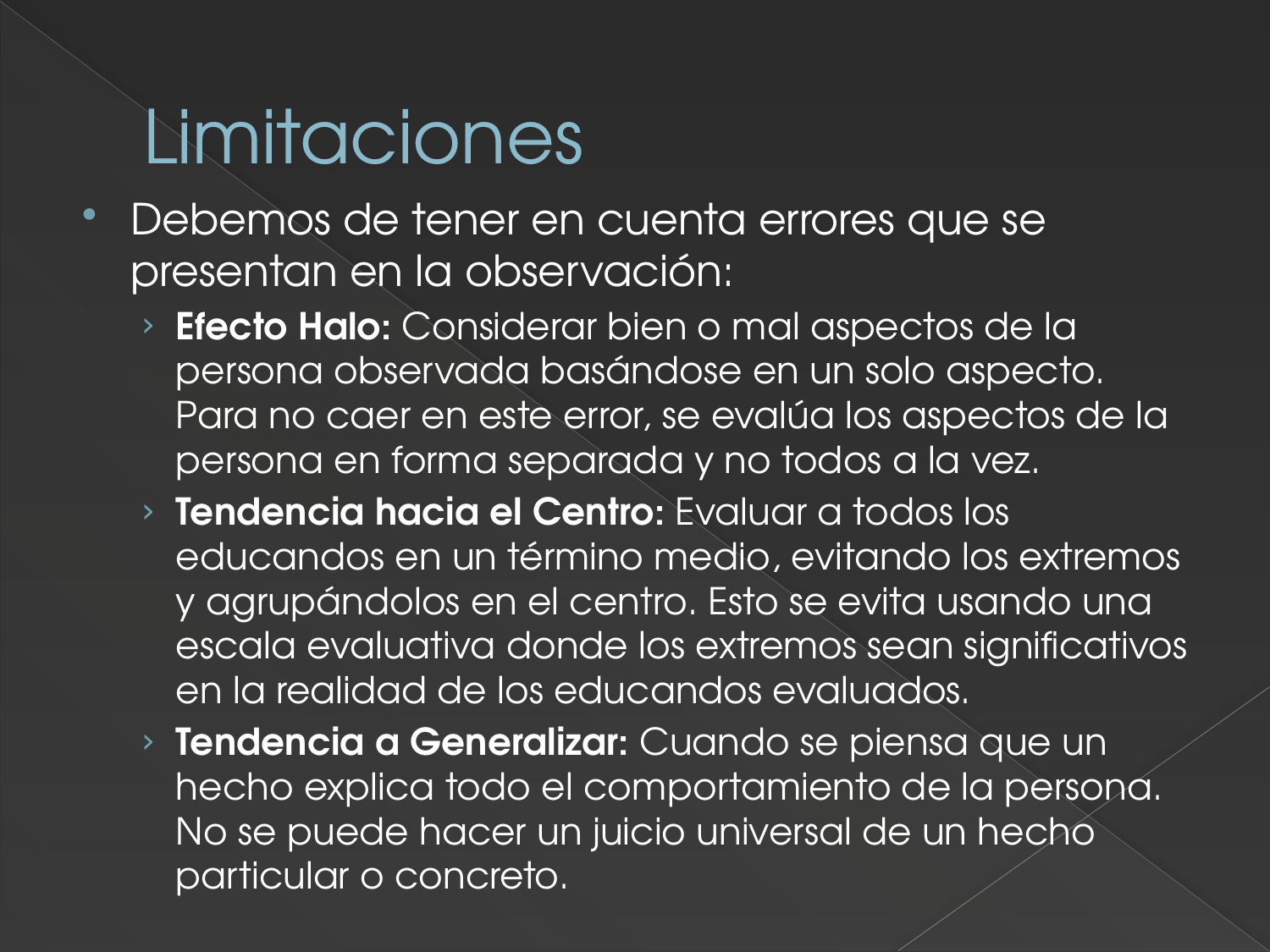

# Limitaciones
Debemos de tener en cuenta errores que se presentan en la observación:
Efecto Halo: Considerar bien o mal aspectos de la persona observada basándose en un solo aspecto. Para no caer en este error, se evalúa los aspectos de la persona en forma separada y no todos a la vez.
Tendencia hacia el Centro: Evaluar a todos los educandos en un término medio, evitando los extremos y agrupándolos en el centro. Esto se evita usando una escala evaluativa donde los extremos sean significativos en la realidad de los educandos evaluados.
Tendencia a Generalizar: Cuando se piensa que un hecho explica todo el comportamiento de la persona. No se puede hacer un juicio universal de un hecho particular o concreto.